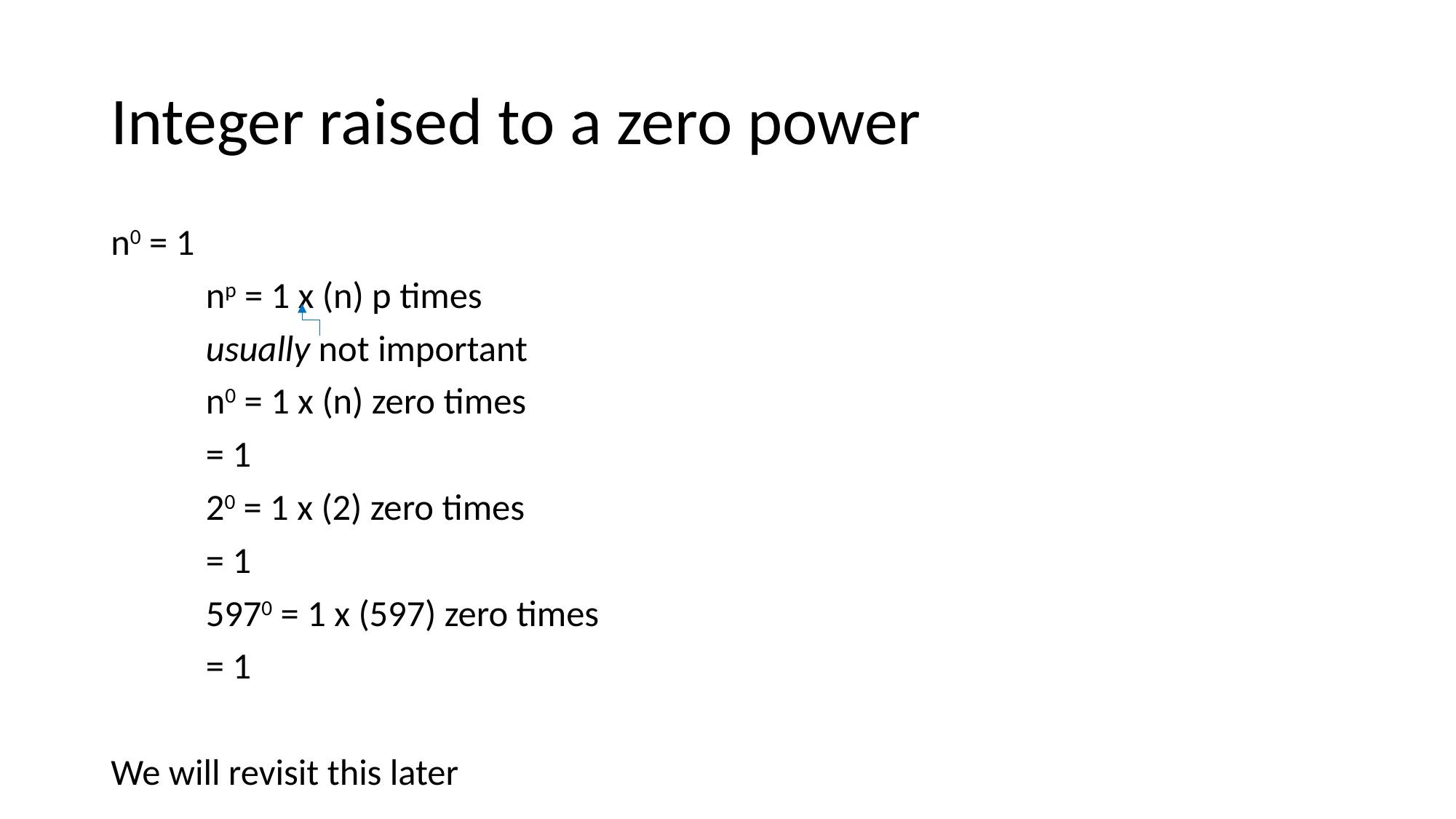

# Integer raised to a zero power
n0 = 1
	np = 1 x (n) p times
		usually not important
	n0 = 1 x (n) zero times
		= 1
	20 = 1 x (2) zero times
		= 1
	5970 = 1 x (597) zero times
		= 1

We will revisit this later